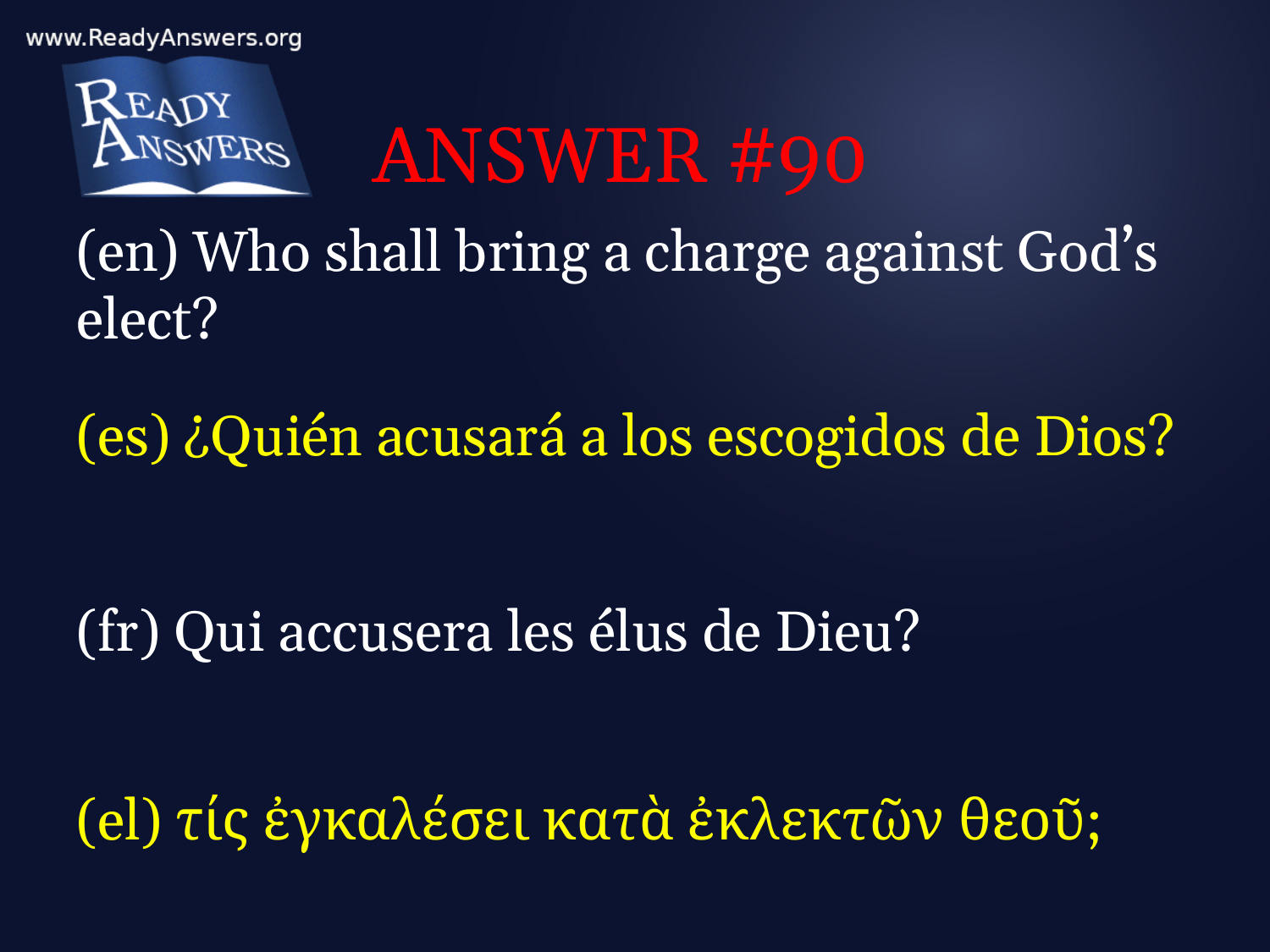

# ANSWER #90
(en) Who shall bring a charge against God’s elect?
(es) ¿Quién acusará a los escogidos de Dios?
(fr) Qui accusera les élus de Dieu?
(el) τίς ἐγκαλέσει κατὰ ἐκλεκτῶν θεοῦ;